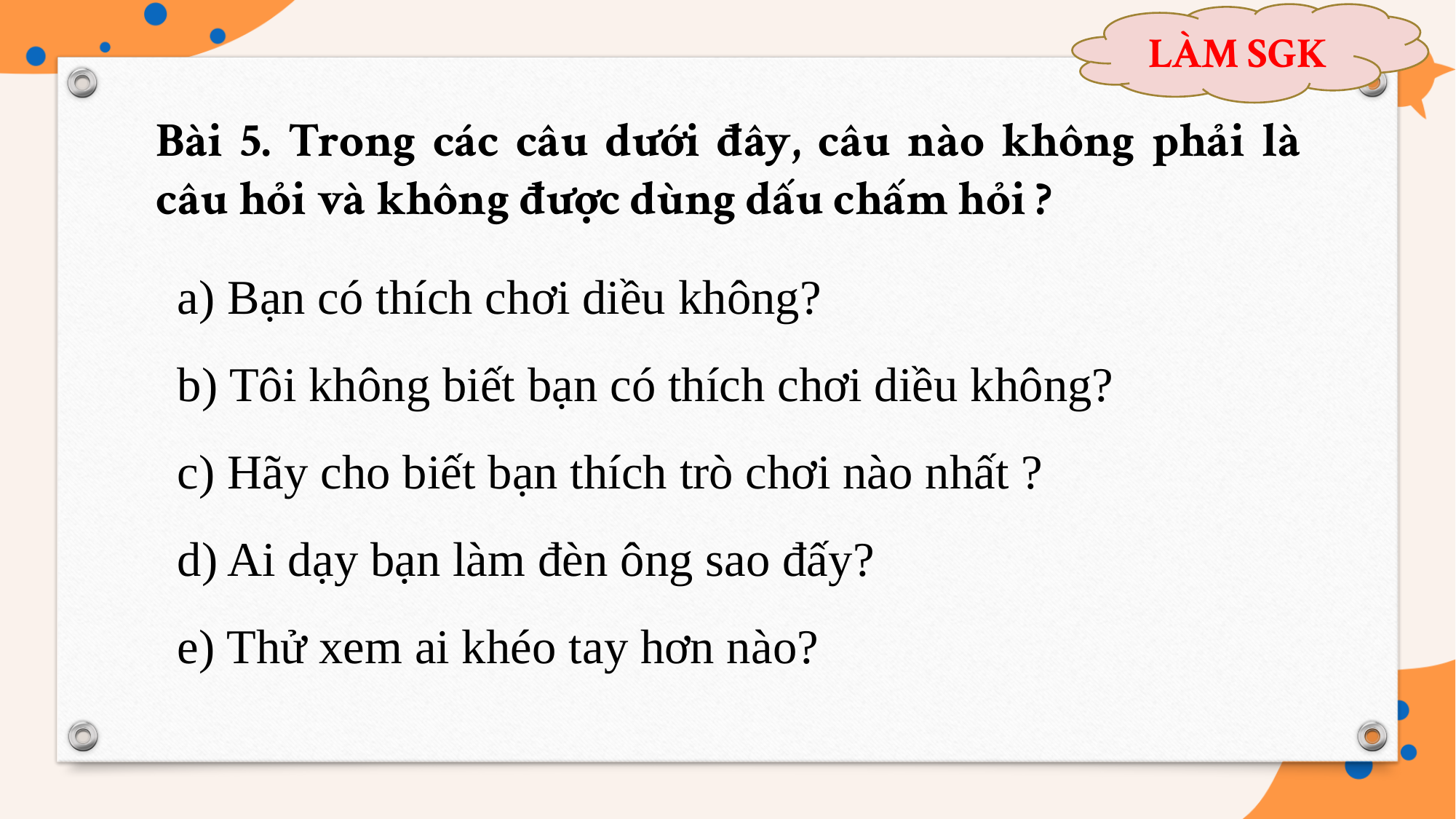

LÀM SGK
Bài 5. Trong các câu dưới đây, câu nào không phải là câu hỏi và không được dùng dấu chấm hỏi ?
a) Bạn có thích chơi diều không?
b) Tôi không biết bạn có thích chơi diều không?
c) Hãy cho biết bạn thích trò chơi nào nhất ?
d) Ai dạy bạn làm đèn ông sao đấy?
e) Thử xem ai khéo tay hơn nào?